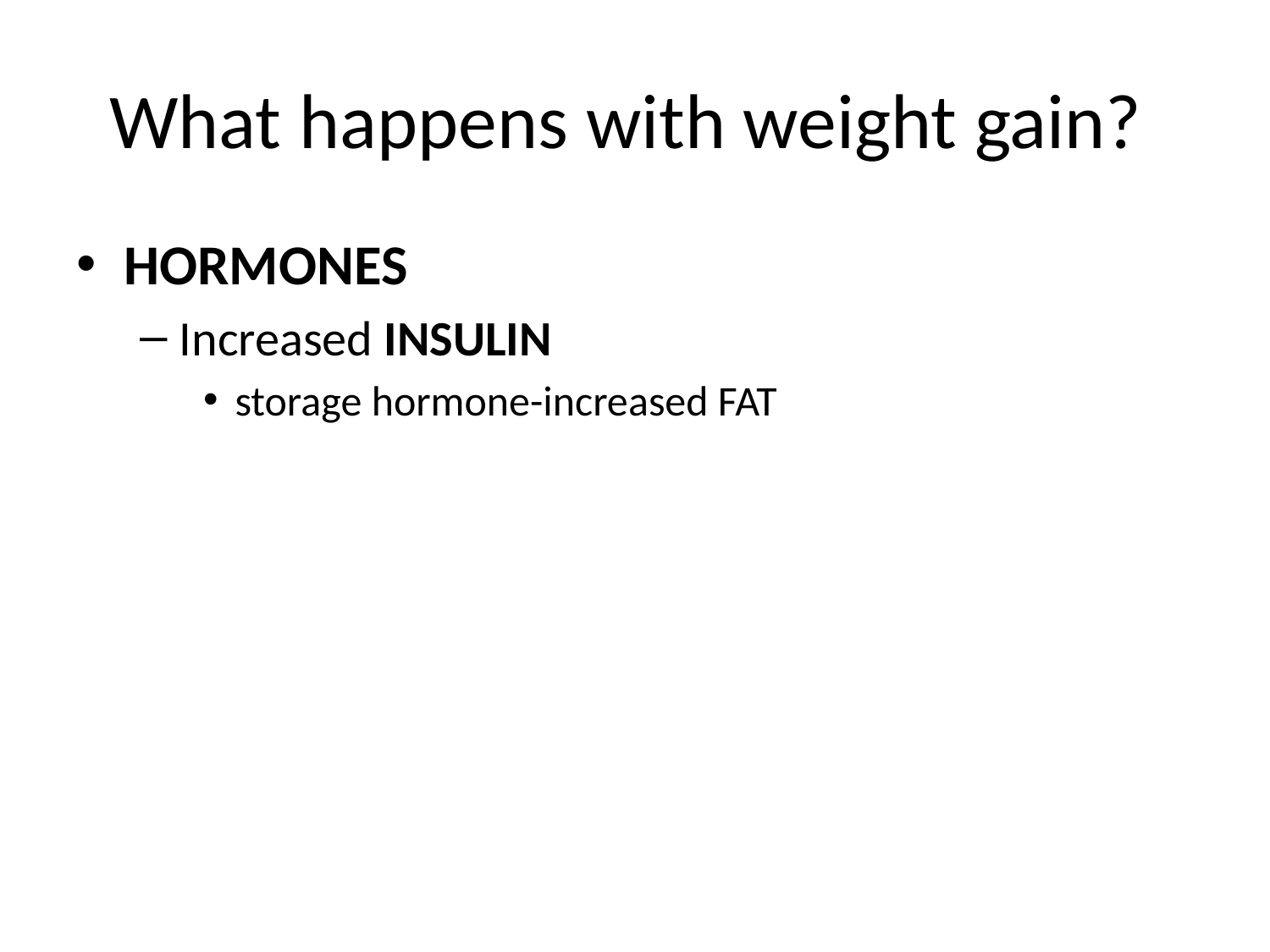

# What happens with weight gain?
HORMONES
Increased INSULIN
storage hormone-increased FAT